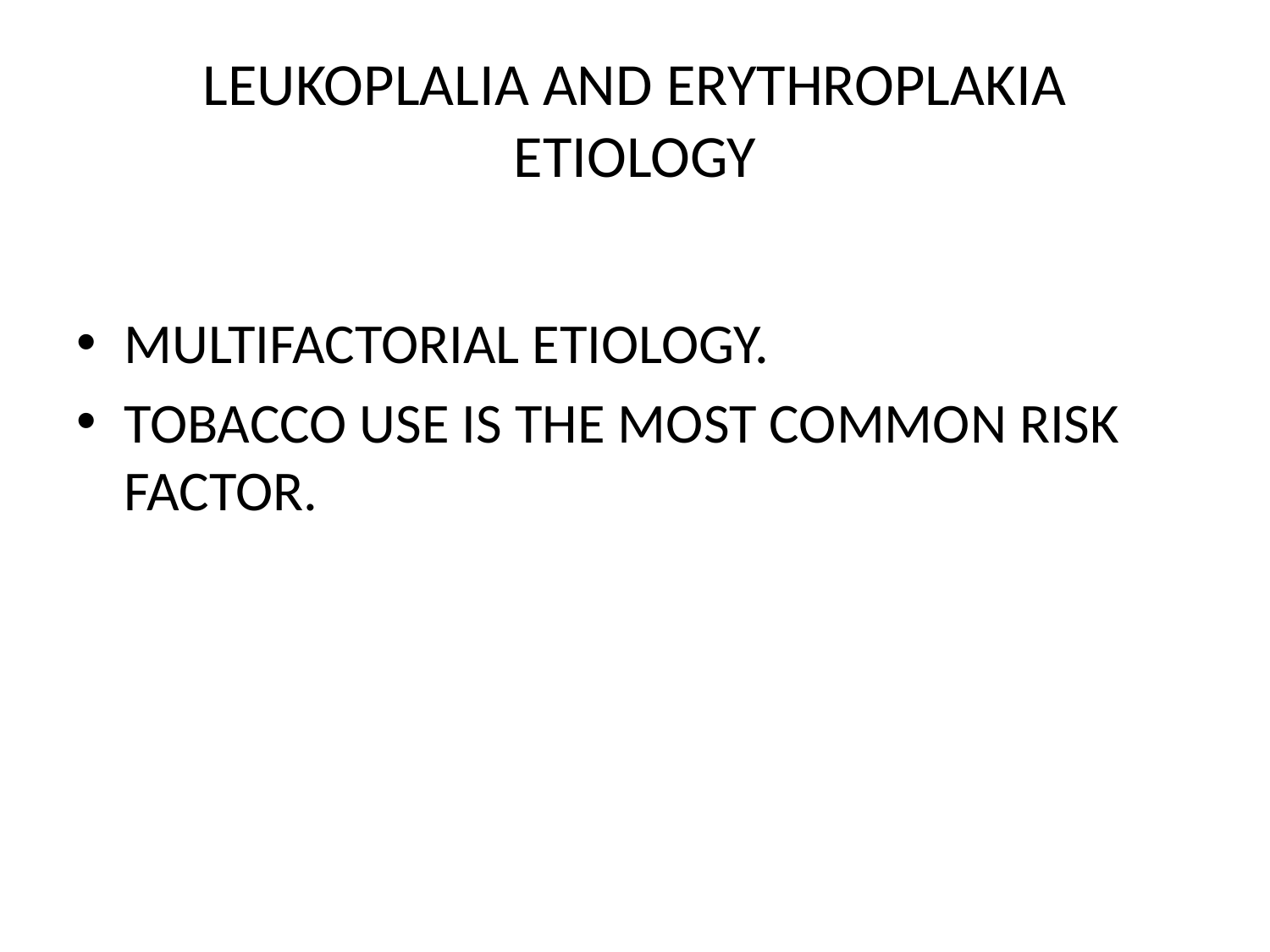

# LEUKOPLALIA AND ERYTHROPLAKIA ETIOLOGY

MULTIFACTORIAL ETIOLOGY.
TOBACCO USE IS THE MOST COMMON RISK FACTOR.